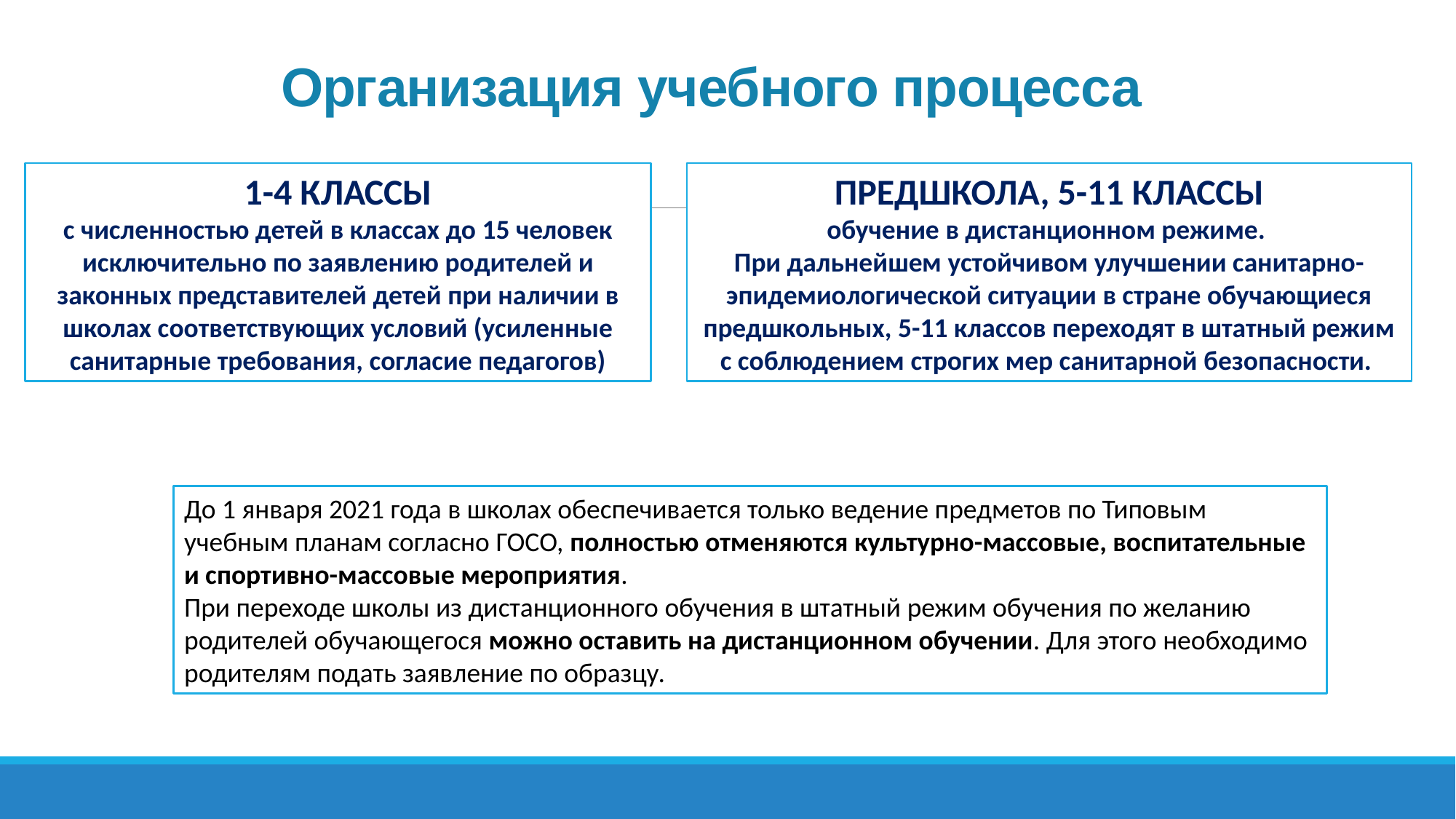

# Организация учебного процесса
1-4 КЛАССЫ
с численностью детей в классах до 15 человек исключительно по заявлению родителей и законных представителей детей при наличии в школах соответствующих условий (усиленные санитарные требования, согласие педагогов)
ПРЕДШКОЛА, 5-11 КЛАССЫ
обучение в дистанционном режиме.
При дальнейшем устойчивом улучшении санитарно-эпидемиологической ситуации в стране обучающиеся предшкольных, 5-11 классов переходят в штатный режим с соблюдением строгих мер санитарной безопасности.
До 1 января 2021 года в школах обеспечивается только ведение предметов по Типовым учебным планам согласно ГОСО, полностью отменяются культурно-массовые, воспитательные и спортивно-массовые мероприятия.
При переходе школы из дистанционного обучения в штатный режим обучения по желанию родителей обучающегося можно оставить на дистанционном обучении. Для этого необходимо родителям подать заявление по образцу.
2018-2019
220-2021